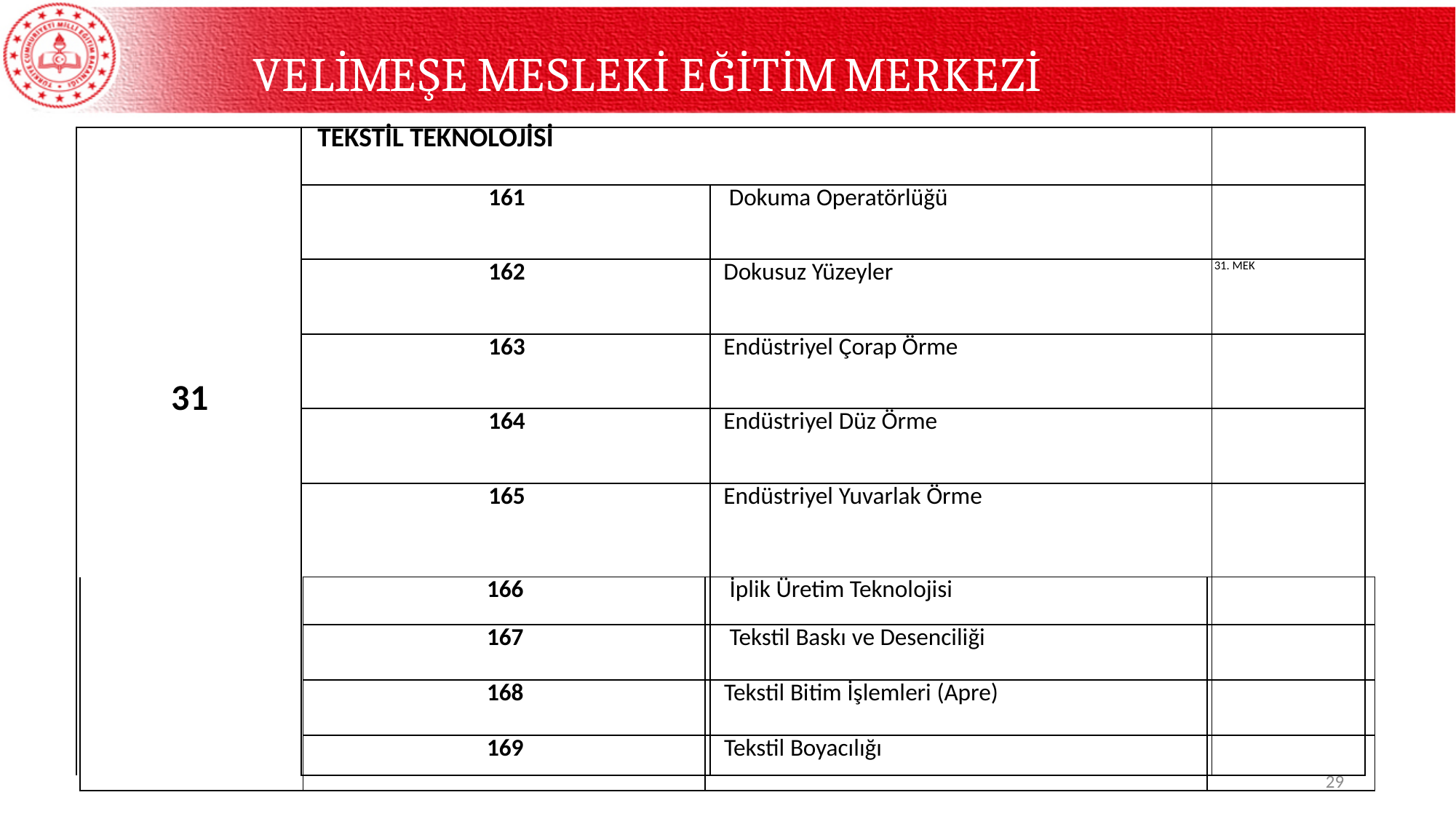

# VELİMEŞE MESLEKİ EĞİTİM MERKEZİ
| 31 | TEKSTİL TEKNOLOJİSİ |  |  |
| --- | --- | --- | --- |
|  | 161 | Dokuma Operatörlüğü |  |
|  | 162 | Dokusuz Yüzeyler | 31. MEK |
|  | 163 | Endüstriyel Çorap Örme |  |
|  | 164 | Endüstriyel Düz Örme |  |
|  | 165 | Endüstriyel Yuvarlak Örme |  |
|  | 166 | İplik Üretim Teknolojisi |  |
| --- | --- | --- | --- |
|  | 167 | Tekstil Baskı ve Desenciliği |  |
|  | 168 | Tekstil Bitim İşlemleri (Apre) |  |
|  | 169 | Tekstil Boyacılığı |  |
29